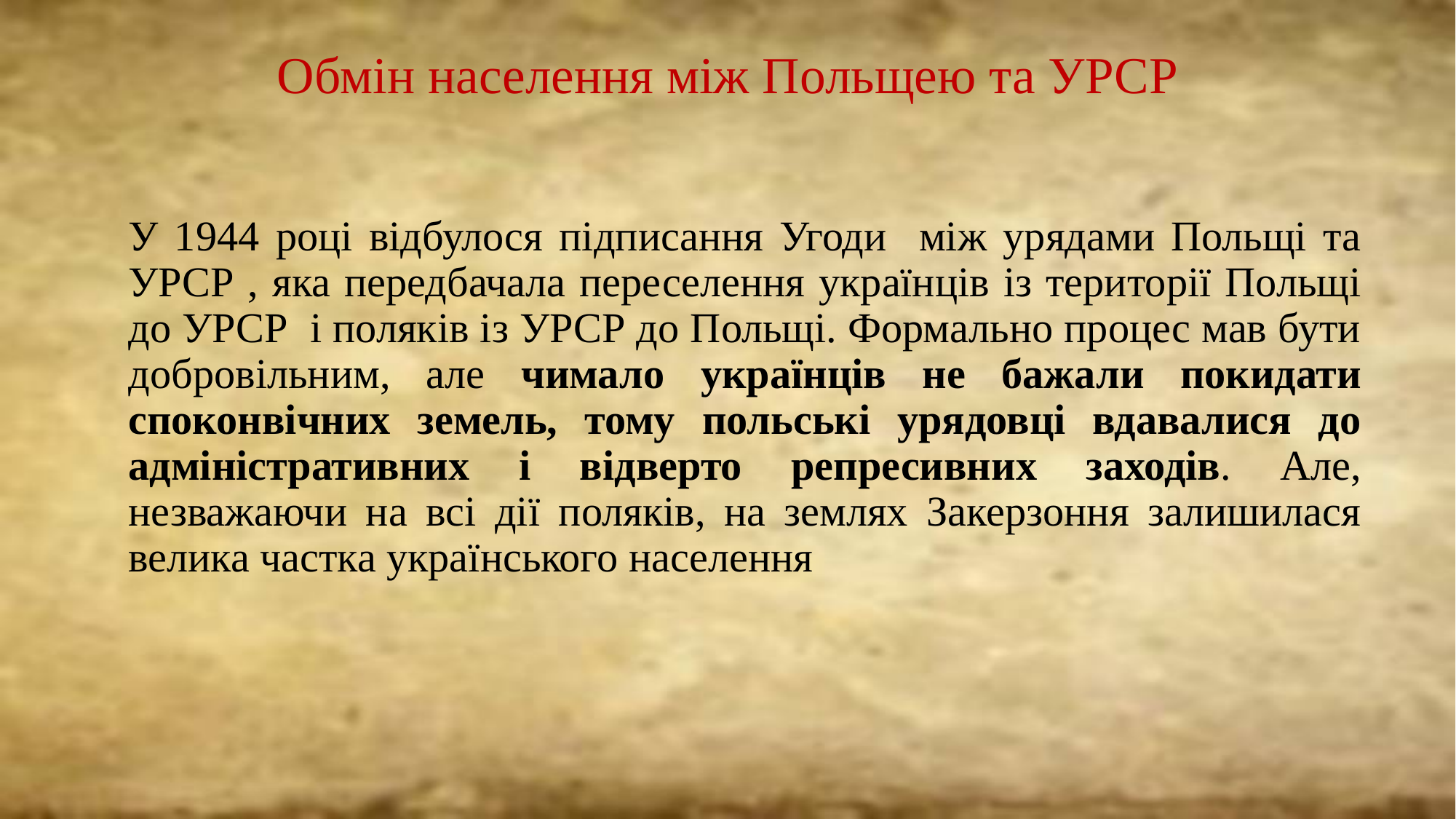

# Обмін населення між Польщею та УРСР
У 1944 році відбулося підписання Угоди  між урядами Польщі та УРСР , яка передбачала переселення українців із території Польщі до УРСР  і поляків із УРСР до Польщі. Формально процес мав бути добровільним, але чимало українців не бажали покидати споконвічних земель, тому польські урядовці вдавалися до адміністративних і відверто репресивних заходів. Але, незважаючи на всі дії поляків, на землях Закерзоння залишилася велика частка українського населення